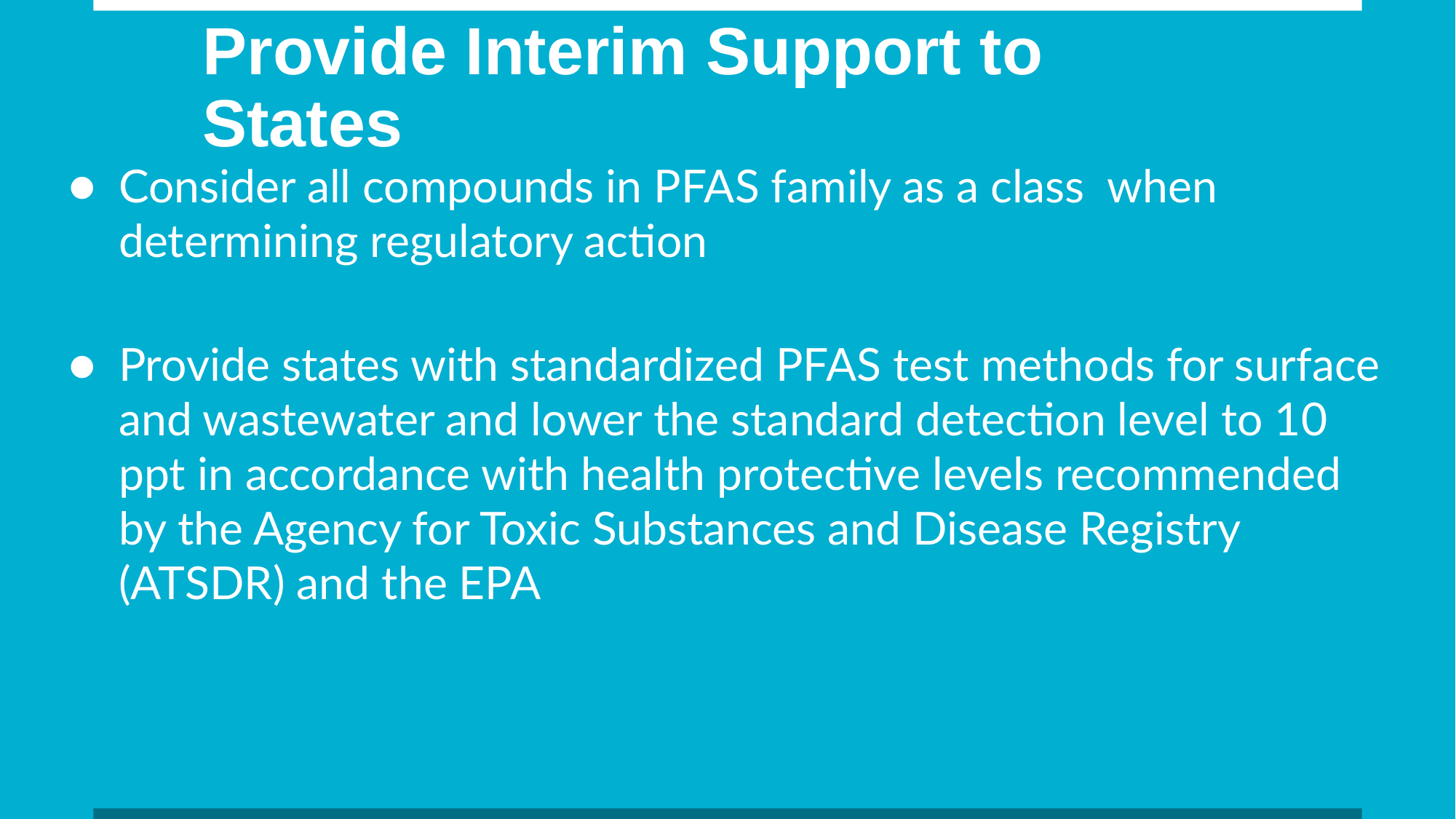

# Provide Interim Support to States

Consider all compounds in PFAS family as a class  when determining regulatory action
Provide states with standardized PFAS test methods for surface and wastewater and lower the standard detection level to 10 ppt in accordance with health protective levels recommended by the Agency for Toxic Substances and Disease Registry (ATSDR) and the EPA